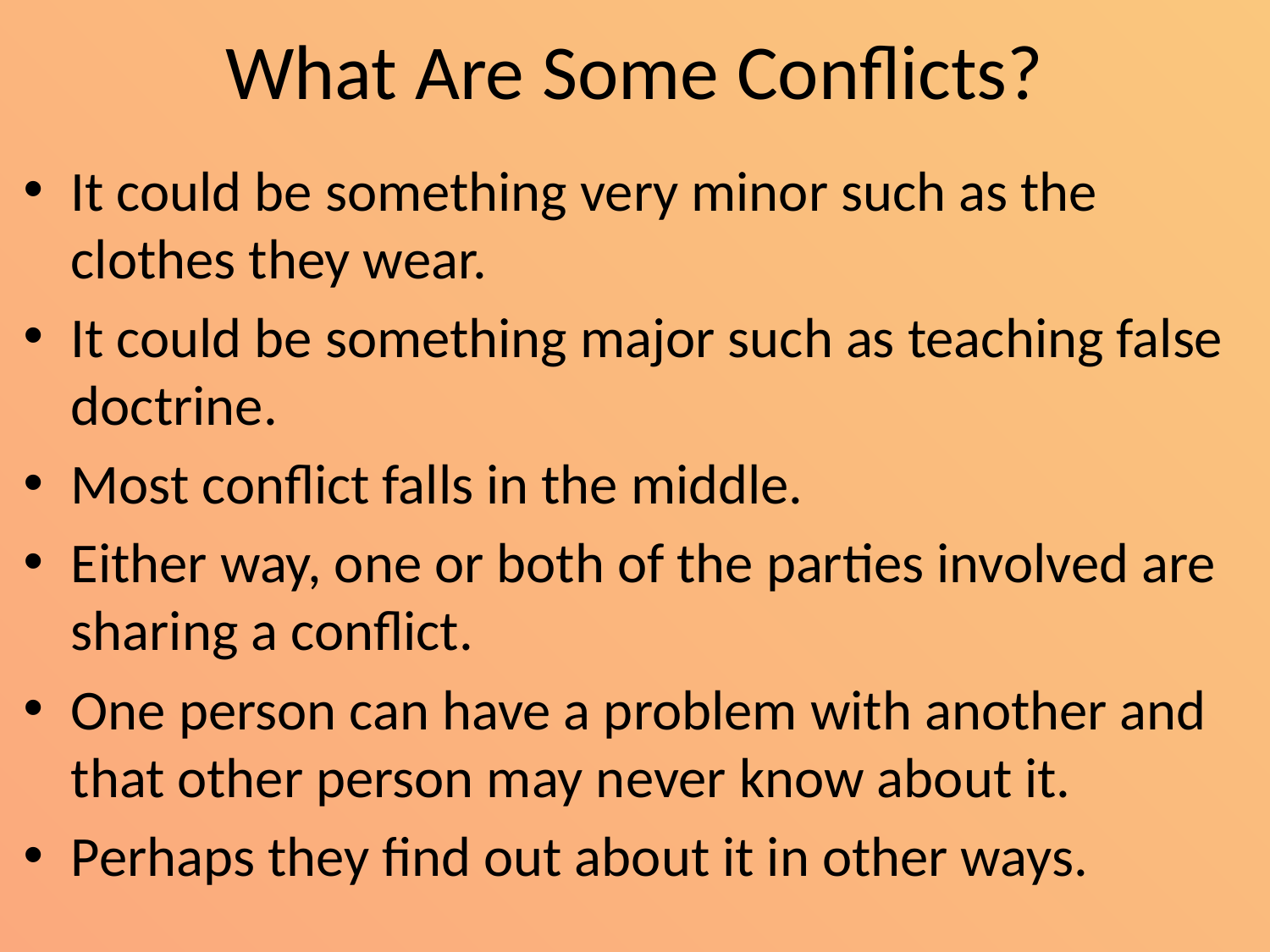

# What Are Some Conflicts?
It could be something very minor such as the clothes they wear.
It could be something major such as teaching false doctrine.
Most conflict falls in the middle.
Either way, one or both of the parties involved are sharing a conflict.
One person can have a problem with another and that other person may never know about it.
Perhaps they find out about it in other ways.